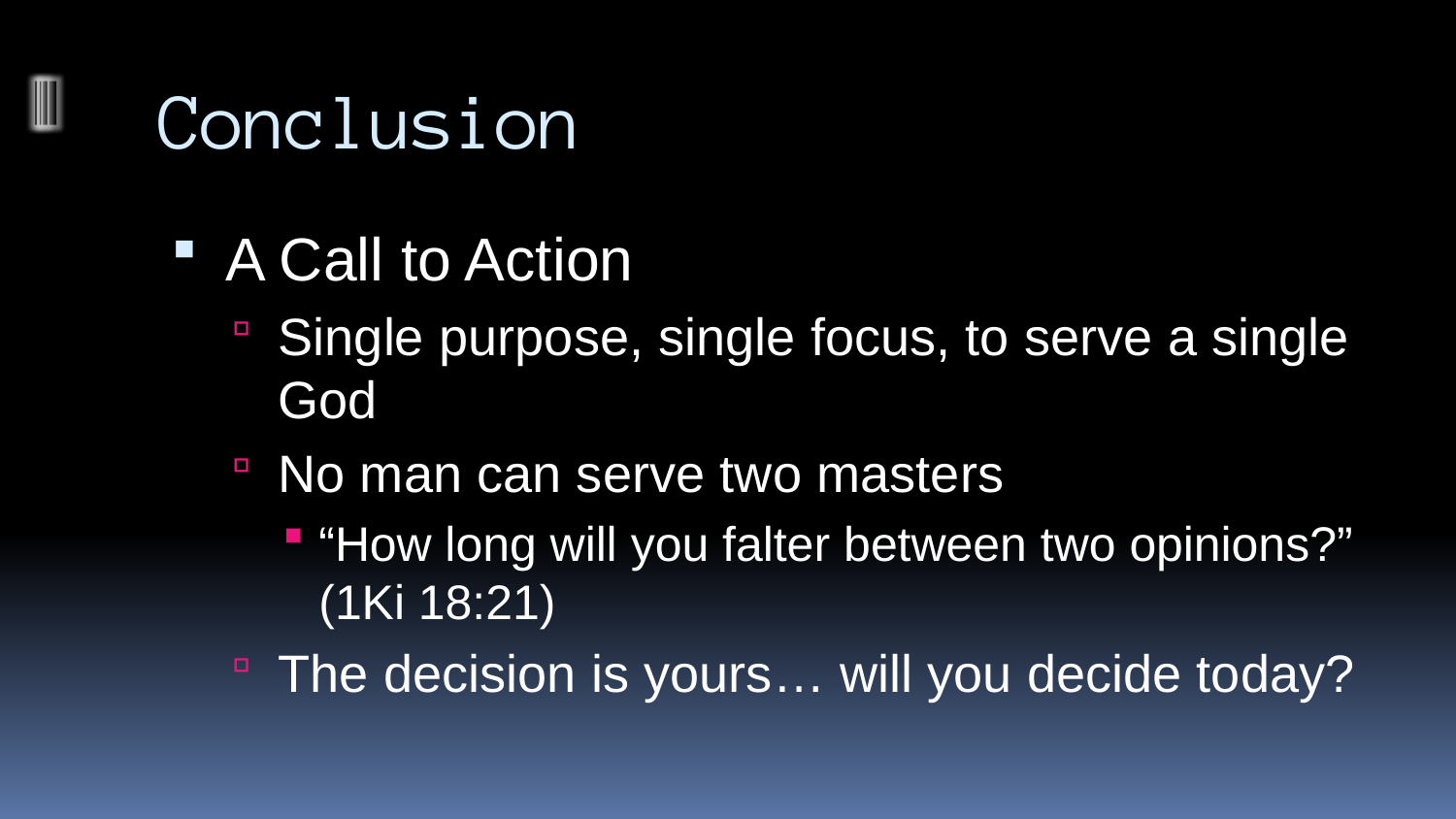

# Conclusion
A Call to Action
Single purpose, single focus, to serve a single God
No man can serve two masters
“How long will you falter between two opinions?” (1Ki 18:21)
The decision is yours… will you decide today?